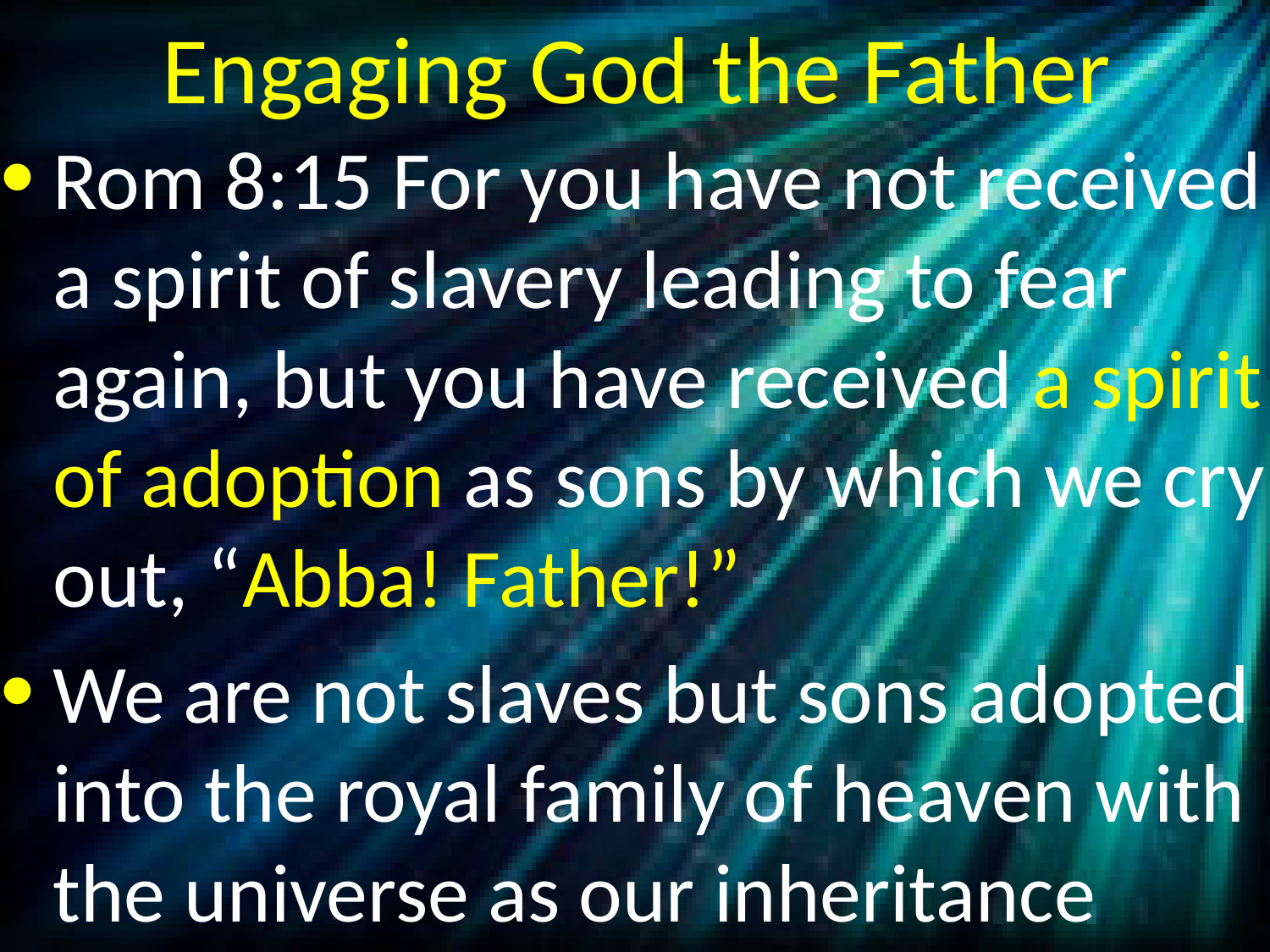

# Engaging God the Father
Rom 8:15 For you have not received a spirit of slavery leading to fear again, but you have received a spirit of adoption as sons by which we cry out, “Abba! Father!”
We are not slaves but sons adopted into the royal family of heaven with the universe as our inheritance